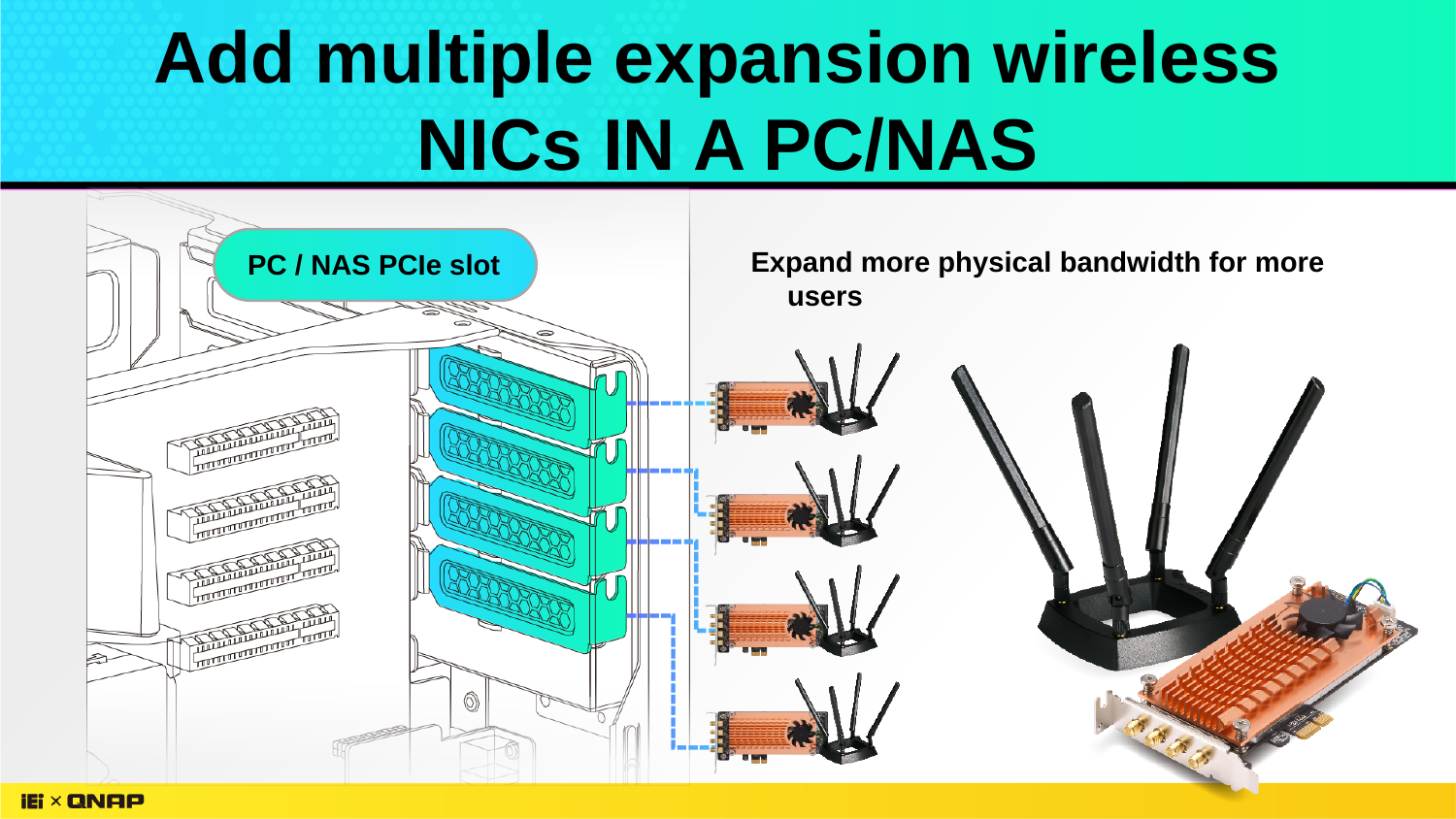

Add multiple expansion wireless
NICs IN A PC/NAS

Expand more physical bandwidth for more users
PC / NAS PCIe slot